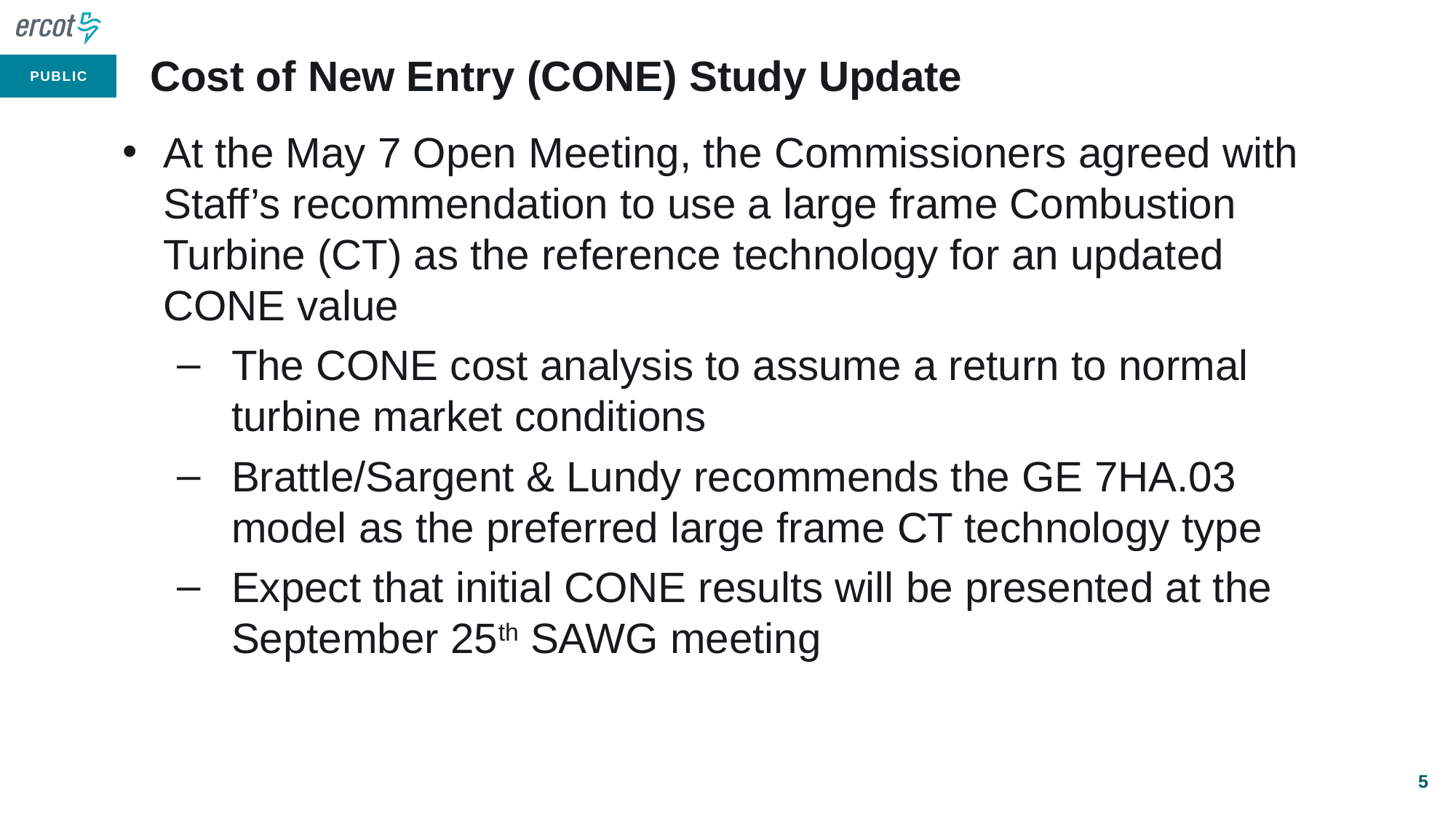

# Cost of New Entry (CONE) Study Update
At the May 7 Open Meeting, the Commissioners agreed with Staff’s recommendation to use a large frame Combustion Turbine (CT) as the reference technology for an updated CONE value
The CONE cost analysis to assume a return to normal turbine market conditions
Brattle/Sargent & Lundy recommends the GE 7HA.03 model as the preferred large frame CT technology type
Expect that initial CONE results will be presented at the September 25th SAWG meeting

5